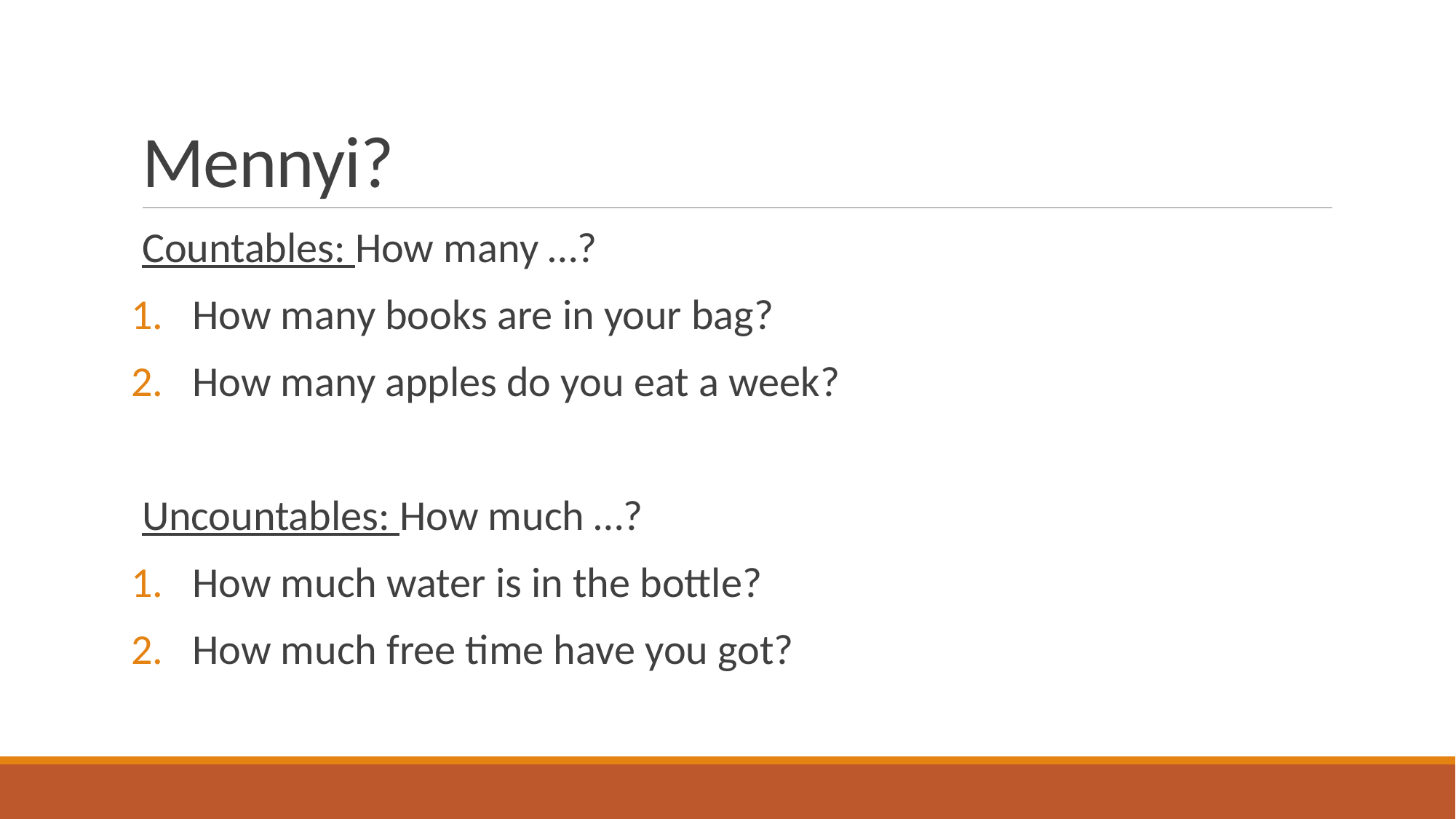

# Mennyi?
Countables: How many …?
How many books are in your bag?
How many apples do you eat a week?

Uncountables: How much …?
How much water is in the bottle?
How much free time have you got?